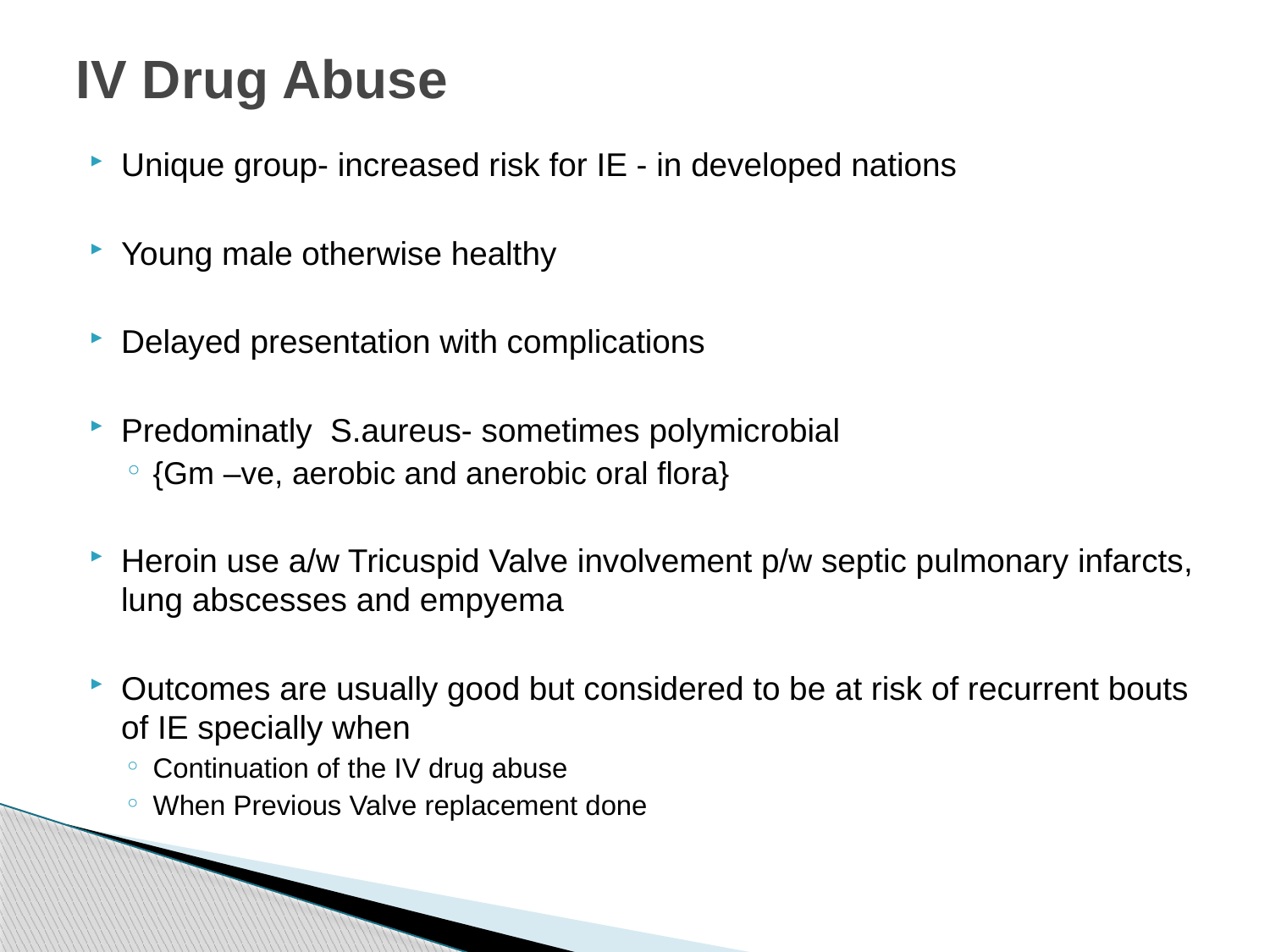

# IV Drug Abuse
Unique group- increased risk for IE - in developed nations

Young male otherwise healthy

Delayed presentation with complications

Predominatly  S.aureus- sometimes polymicrobial
{Gm –ve, aerobic and anerobic oral flora}

Heroin use a/w Tricuspid Valve involvement p/w septic pulmonary infarcts, lung abscesses and empyema

Outcomes are usually good but considered to be at risk of recurrent bouts of IE specially when
Continuation of the IV drug abuse
When Previous Valve replacement done